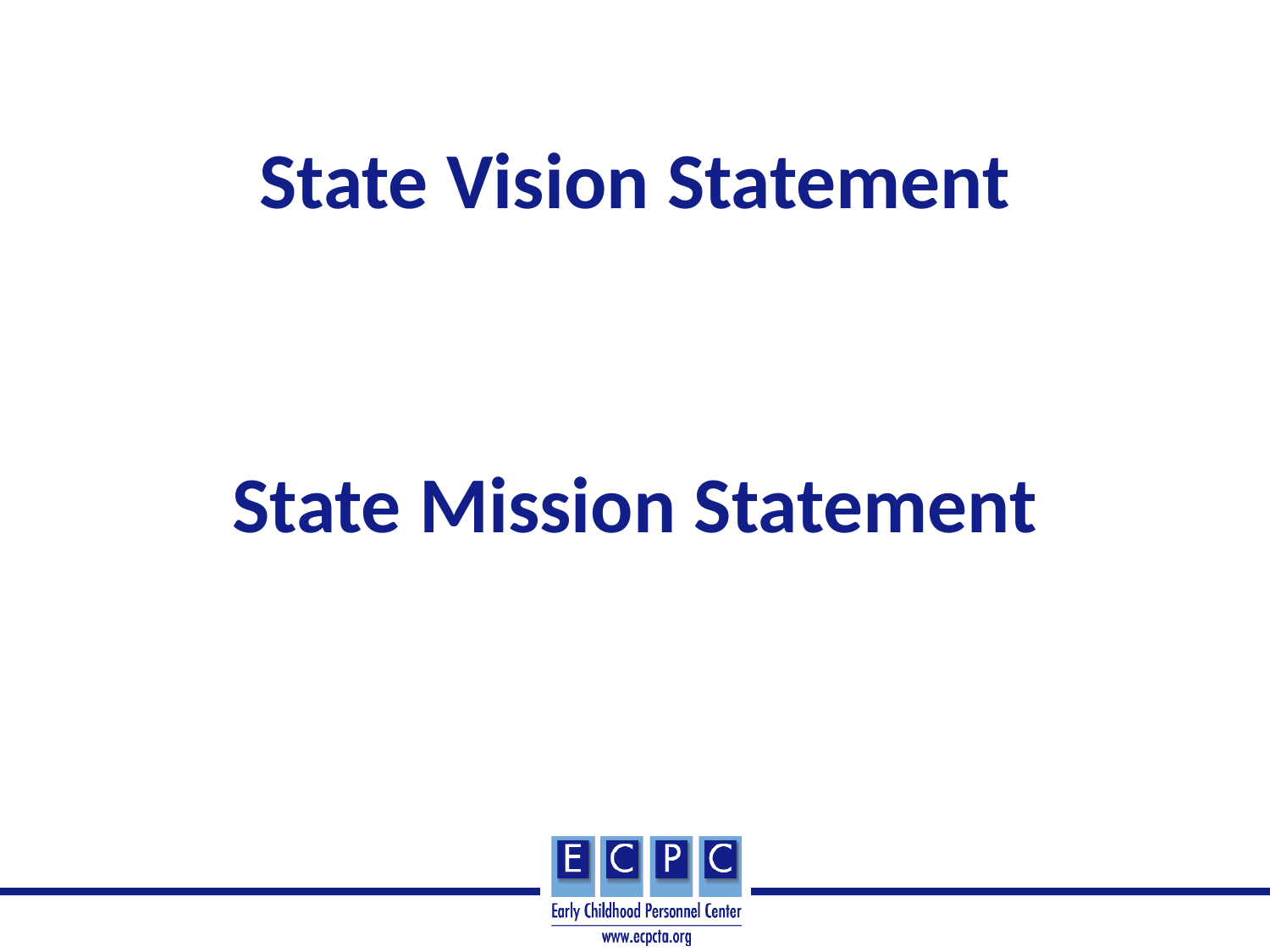

# State Vision Statement
State Mission Statement